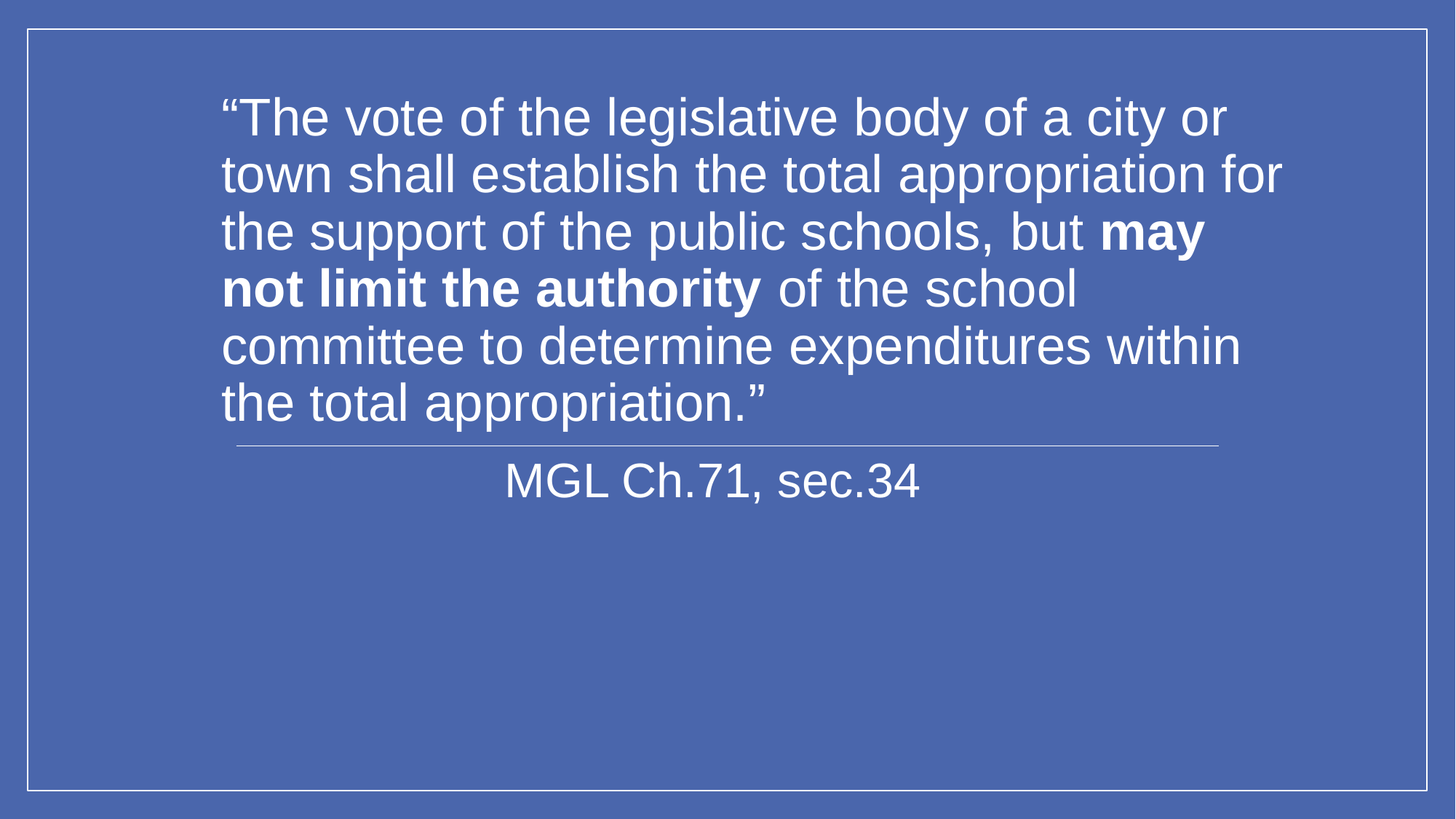

“The vote of the legislative body of a city or town shall establish the total appropriation for the support of the public schools, but may not limit the authority of the school committee to determine expenditures within the total appropriation.”
MGL Ch.71, sec.34